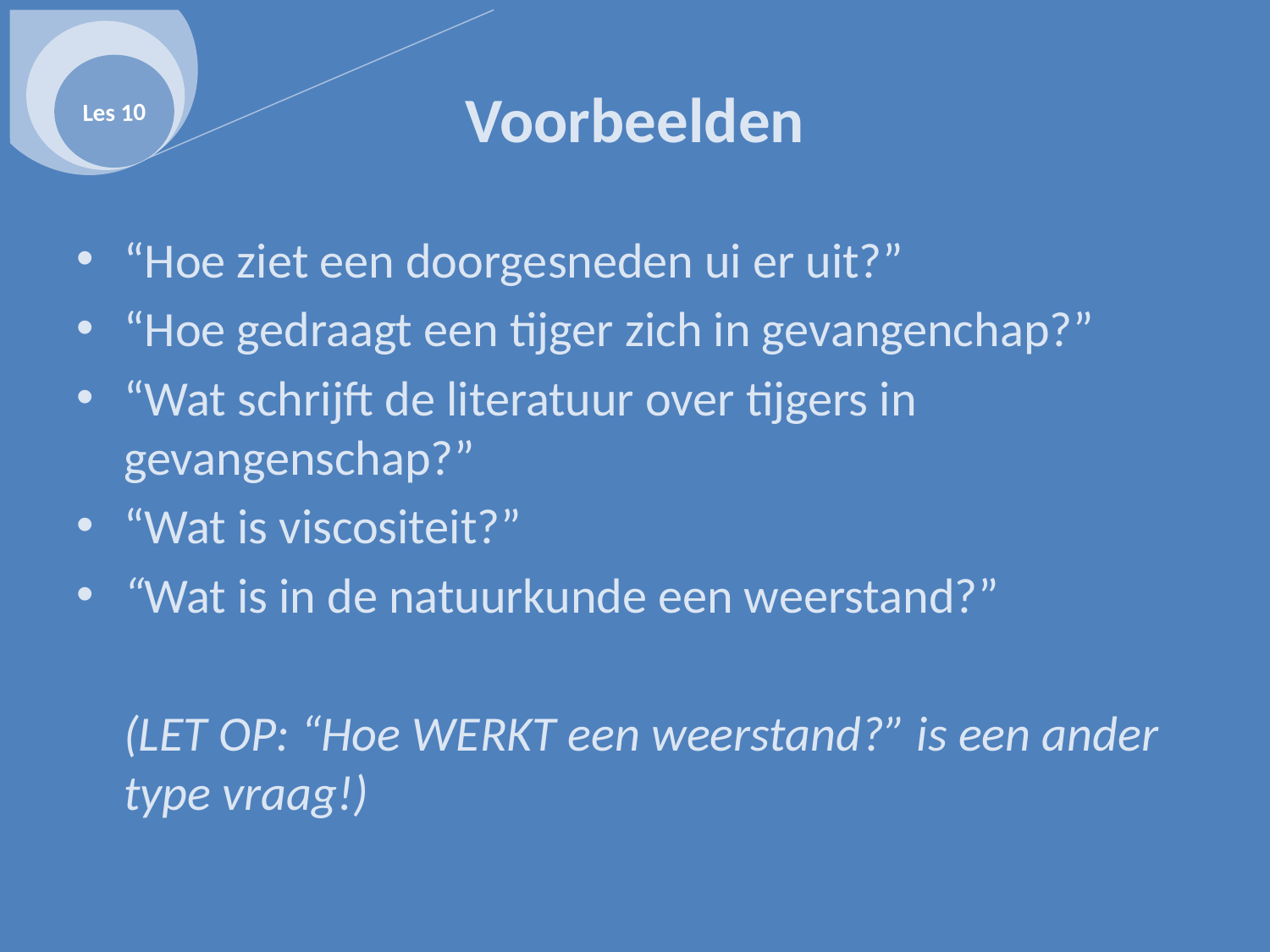

Les 10
# Voorbeelden
“Hoe ziet een doorgesneden ui er uit?”
“Hoe gedraagt een tijger zich in gevangenchap?”
“Wat schrijft de literatuur over tijgers in gevangenschap?”
“Wat is viscositeit?”
“Wat is in de natuurkunde een weerstand?”

	(LET OP: “Hoe WERKT een weerstand?” is een ander type vraag!)